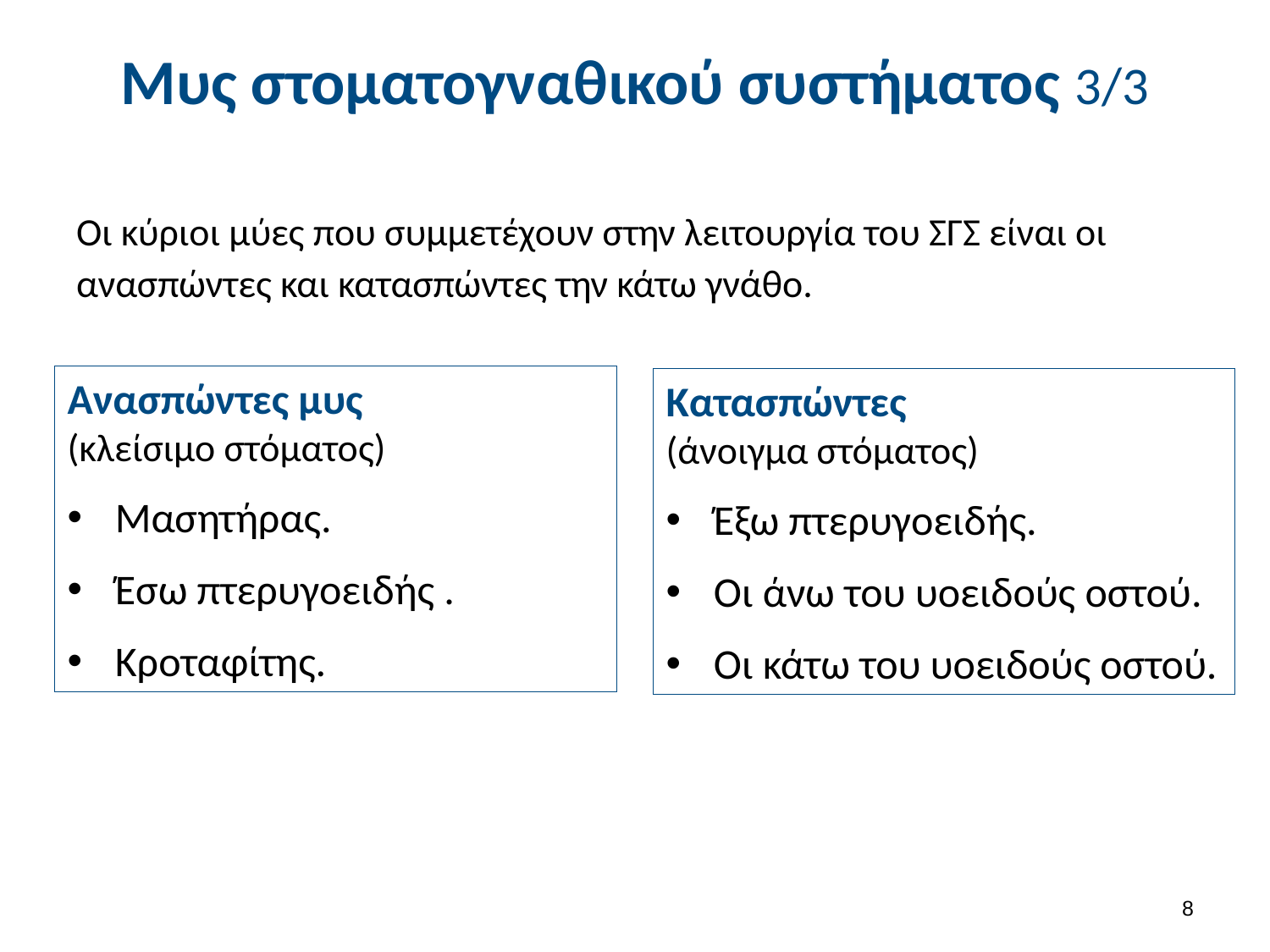

# Μυς στοματογναθικού συστήματος 3/3
Οι κύριοι μύες που συμμετέχουν στην λειτουργία του ΣΓΣ είναι οι ανασπώντες και κατασπώντες την κάτω γνάθο.
Ανασπώντες μυς
(κλείσιμο στόματος)
Μασητήρας.
Έσω πτερυγοειδής .
Κροταφίτης.
Κατασπώντες
(άνοιγμα στόματος)
Έξω πτερυγοειδής.
Οι άνω του υοειδούς οστού.
Οι κάτω του υοειδούς οστού.
8